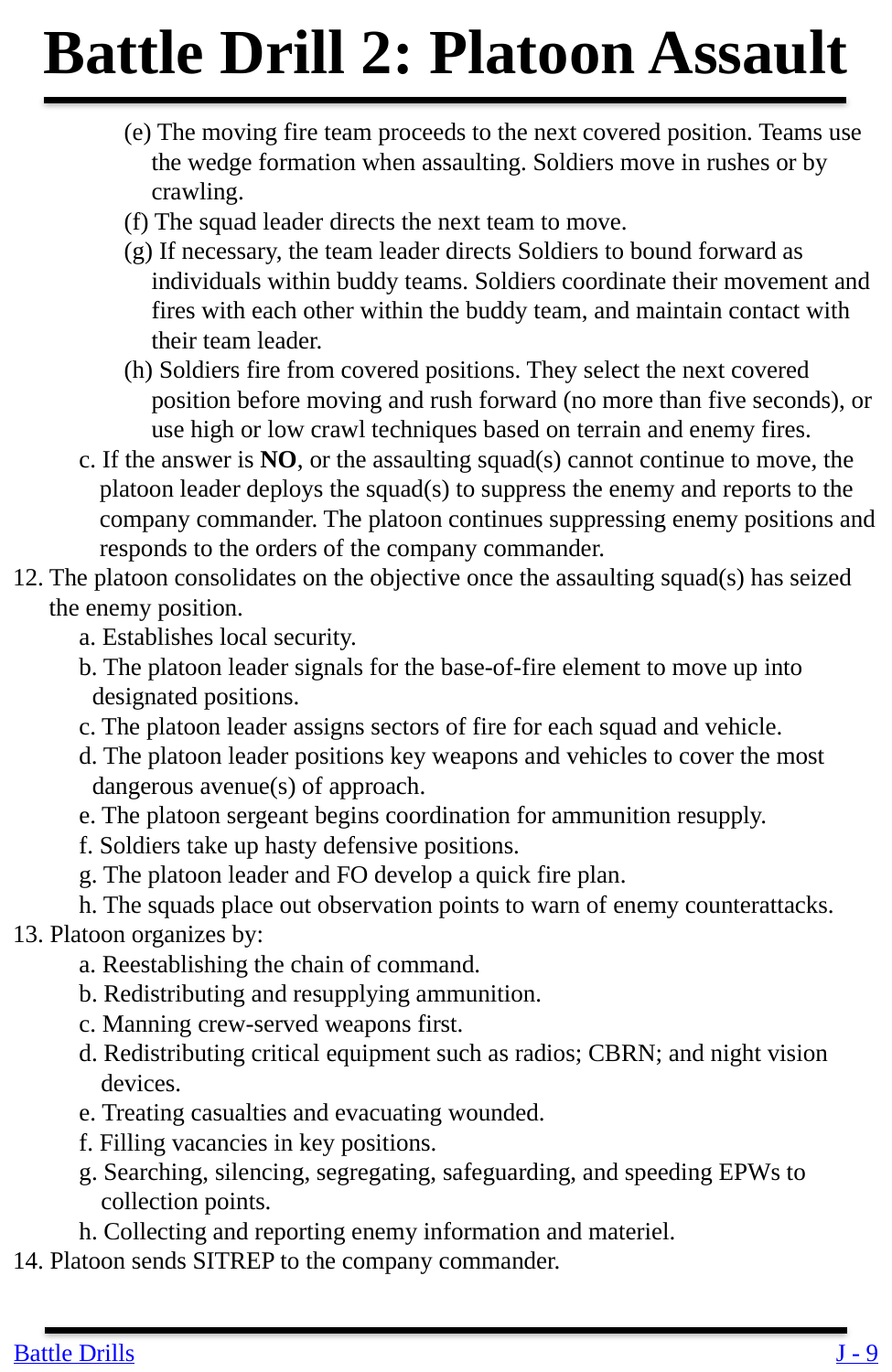

Battle Drill 2: Platoon Assault
(e) The moving fire team proceeds to the next covered position. Teams use the wedge formation when assaulting. Soldiers move in rushes or by crawling.
(f) The squad leader directs the next team to move.
(g) If necessary, the team leader directs Soldiers to bound forward as individuals within buddy teams. Soldiers coordinate their movement and fires with each other within the buddy team, and maintain contact with their team leader.
(h) Soldiers fire from covered positions. They select the next covered position before moving and rush forward (no more than five seconds), or use high or low crawl techniques based on terrain and enemy fires.
c. If the answer is NO, or the assaulting squad(s) cannot continue to move, the platoon leader deploys the squad(s) to suppress the enemy and reports to the company commander. The platoon continues suppressing enemy positions and responds to the orders of the company commander.
12. The platoon consolidates on the objective once the assaulting squad(s) has seized the enemy position.
a. Establishes local security.
b. The platoon leader signals for the base-of-fire element to move up into designated positions.
c. The platoon leader assigns sectors of fire for each squad and vehicle.
d. The platoon leader positions key weapons and vehicles to cover the most dangerous avenue(s) of approach.
e. The platoon sergeant begins coordination for ammunition resupply.
f. Soldiers take up hasty defensive positions.
g. The platoon leader and FO develop a quick fire plan.
h. The squads place out observation points to warn of enemy counterattacks.
13. Platoon organizes by:
a. Reestablishing the chain of command.
b. Redistributing and resupplying ammunition.
c. Manning crew-served weapons first.
d. Redistributing critical equipment such as radios; CBRN; and night vision devices.
e. Treating casualties and evacuating wounded.
f. Filling vacancies in key positions.
g. Searching, silencing, segregating, safeguarding, and speeding EPWs to collection points.
h. Collecting and reporting enemy information and materiel.
14. Platoon sends SITREP to the company commander.

Battle Drills
J - 9